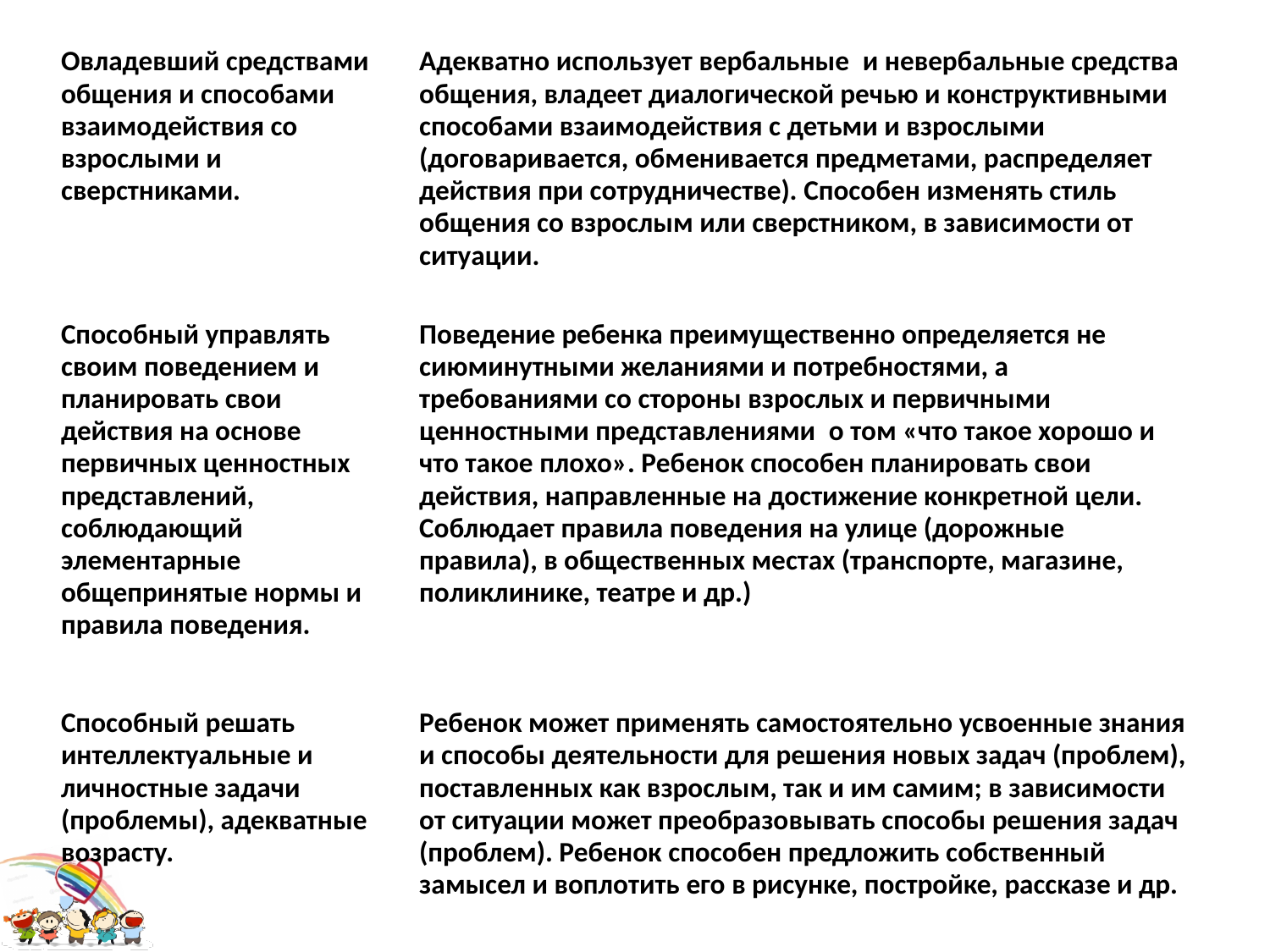

| Овладевший средствами общения и способами взаимодействия со взрослыми и сверстниками. | Адекватно использует вербальные  и невербальные средства общения, владеет диалогической речью и конструктивными способами взаимодействия с детьми и взрослыми (договаривается, обменивается предметами, распределяет действия при сотрудничестве). Способен изменять стиль общения со взрослым или сверстником, в зависимости от ситуации. |
| --- | --- |
| Способный управлять своим поведением и планировать свои действия на основе первичных ценностных представлений, соблюдающий элементарные общепринятые нормы и правила поведения. | Поведение ребенка преимущественно определяется не сиюминутными желаниями и потребностями, а требованиями со стороны взрослых и первичными ценностными представлениями  о том «что такое хорошо и что такое плохо». Ребенок способен планировать свои действия, направленные на достижение конкретной цели. Соблюдает правила поведения на улице (дорожные правила), в общественных местах (транспорте, магазине, поликлинике, театре и др.) |
| Способный решать интеллектуальные и личностные задачи  (проблемы), адекватные возрасту. | Ребенок может применять самостоятельно усвоенные знания и способы деятельности для решения новых задач (проблем), поставленных как взрослым, так и им самим; в зависимости от ситуации может преобразовывать способы решения задач (проблем). Ребенок способен предложить собственный замысел и воплотить его в рисунке, постройке, рассказе и др. |